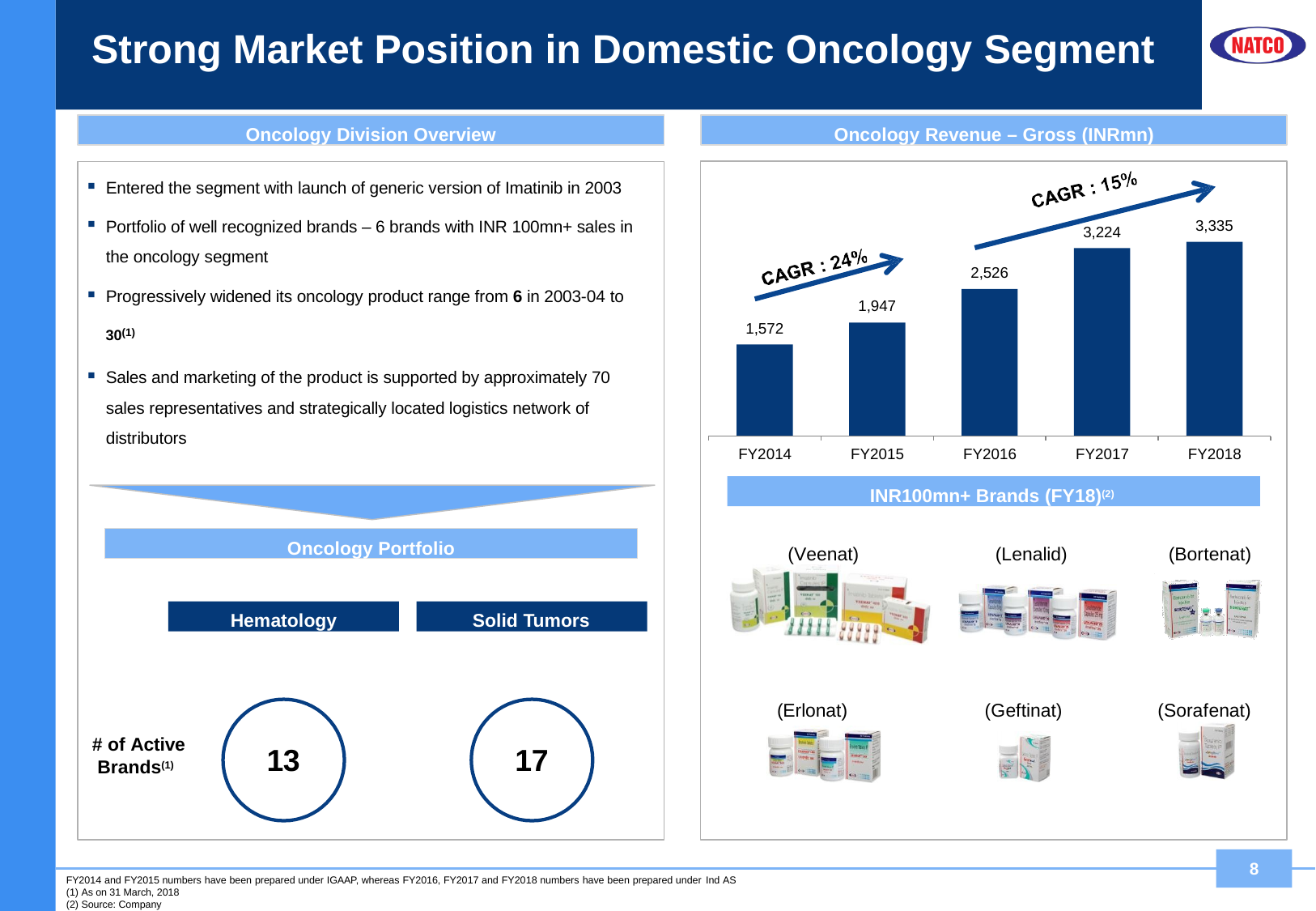

# Strong Market Position in Domestic Oncology Segment

Oncology Division Overview
Oncology Revenue – Gross (INRmn)

Entered the segment with launch of generic version of Imatinib in 2003
Portfolio of well recognized brands – 6 brands with INR 100mn+ sales in  the oncology segment

Progressively widened its oncology product range from 6 in 2003-04 to
30(1)
Sales and marketing of the product is supported by approximately 70  sales representatives and strategically located logistics network of  distributors

3,335
3,224

2,526

1,947
1,572

FY2014	FY2015	FY2016	FY2017	FY2018
INR100mn+ Brands (FY18)(2)

Oncology Portfolio
(Veenat)	(Lenalid)	(Bortenat)

Hematology
Solid Tumors
(Erlonat)
(Geftinat)
(Sorafenat)

# of Active  Brands(1)

13
17

8

FY2014 and FY2015 numbers have been prepared under IGAAP, whereas FY2016, FY2017 and FY2018 numbers have been prepared under Ind AS
As on 31 March, 2018
Source: Company